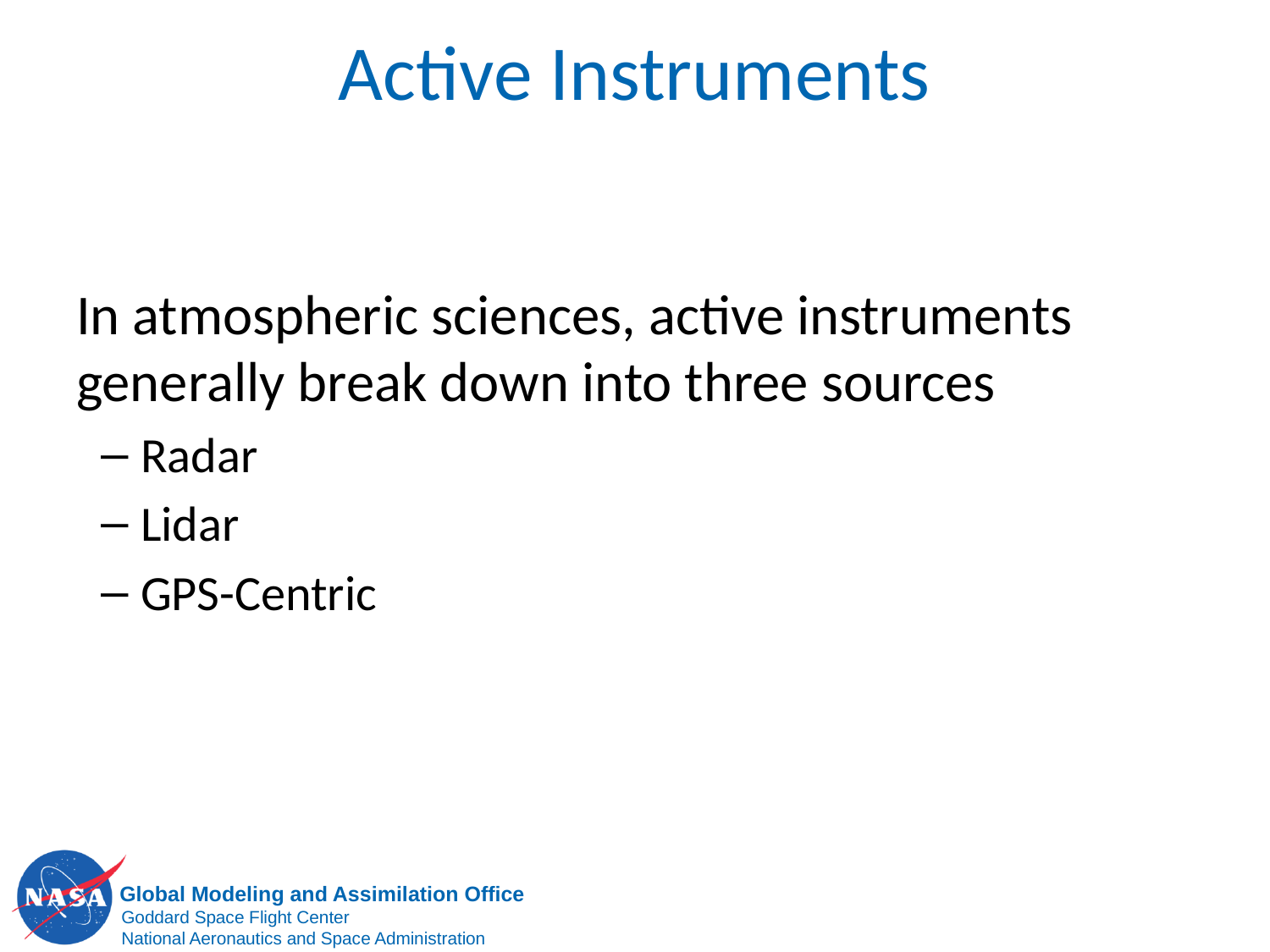

# Active Instruments
In atmospheric sciences, active instruments generally break down into three sources
Radar
Lidar
GPS-Centric